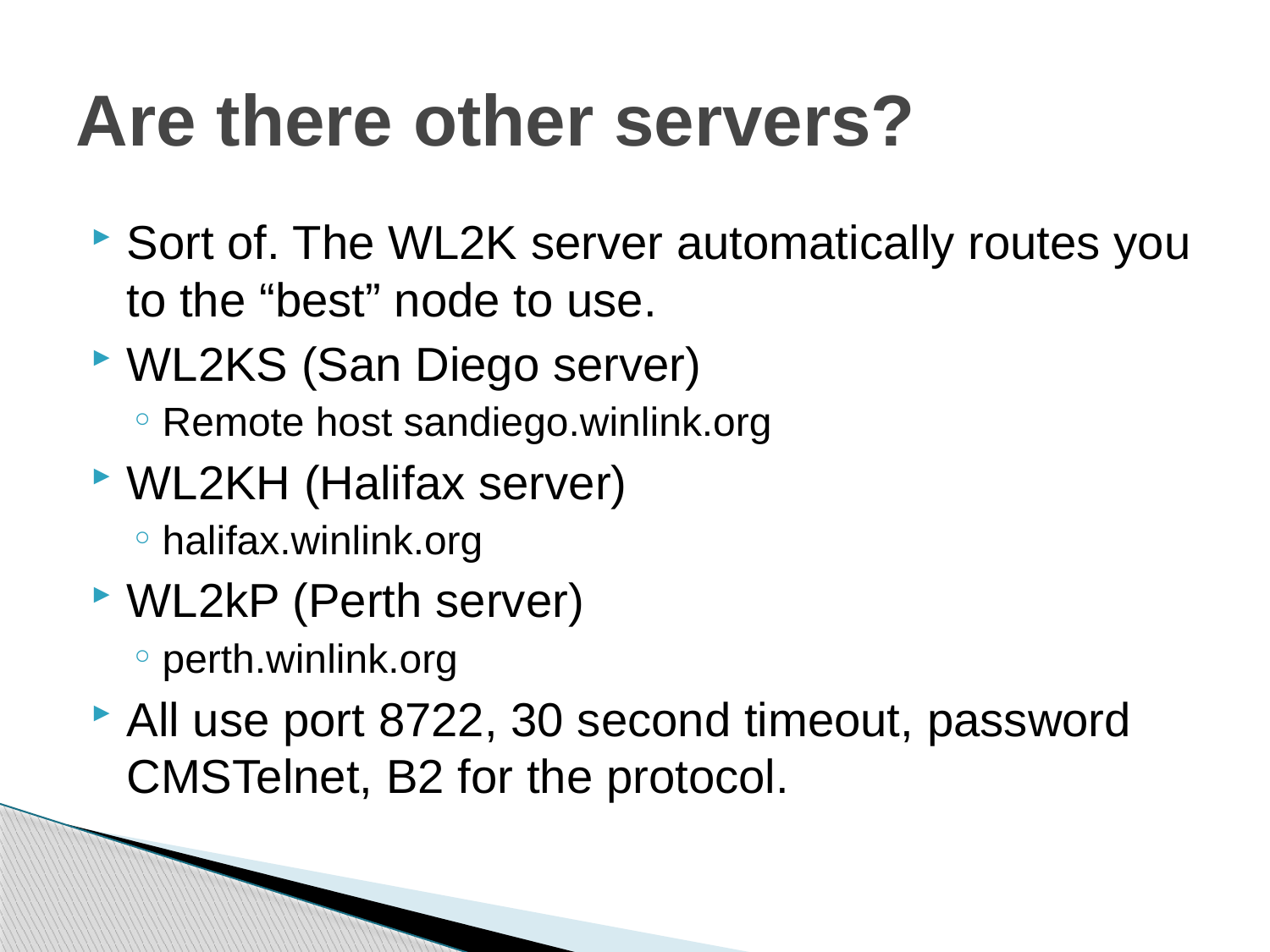

# Are there other servers?
Sort of. The WL2K server automatically routes you to the “best” node to use.
WL2KS (San Diego server)
Remote host sandiego.winlink.org
WL2KH (Halifax server)
halifax.winlink.org
WL2kP (Perth server)
perth.winlink.org
All use port 8722, 30 second timeout, password CMSTelnet, B2 for the protocol.